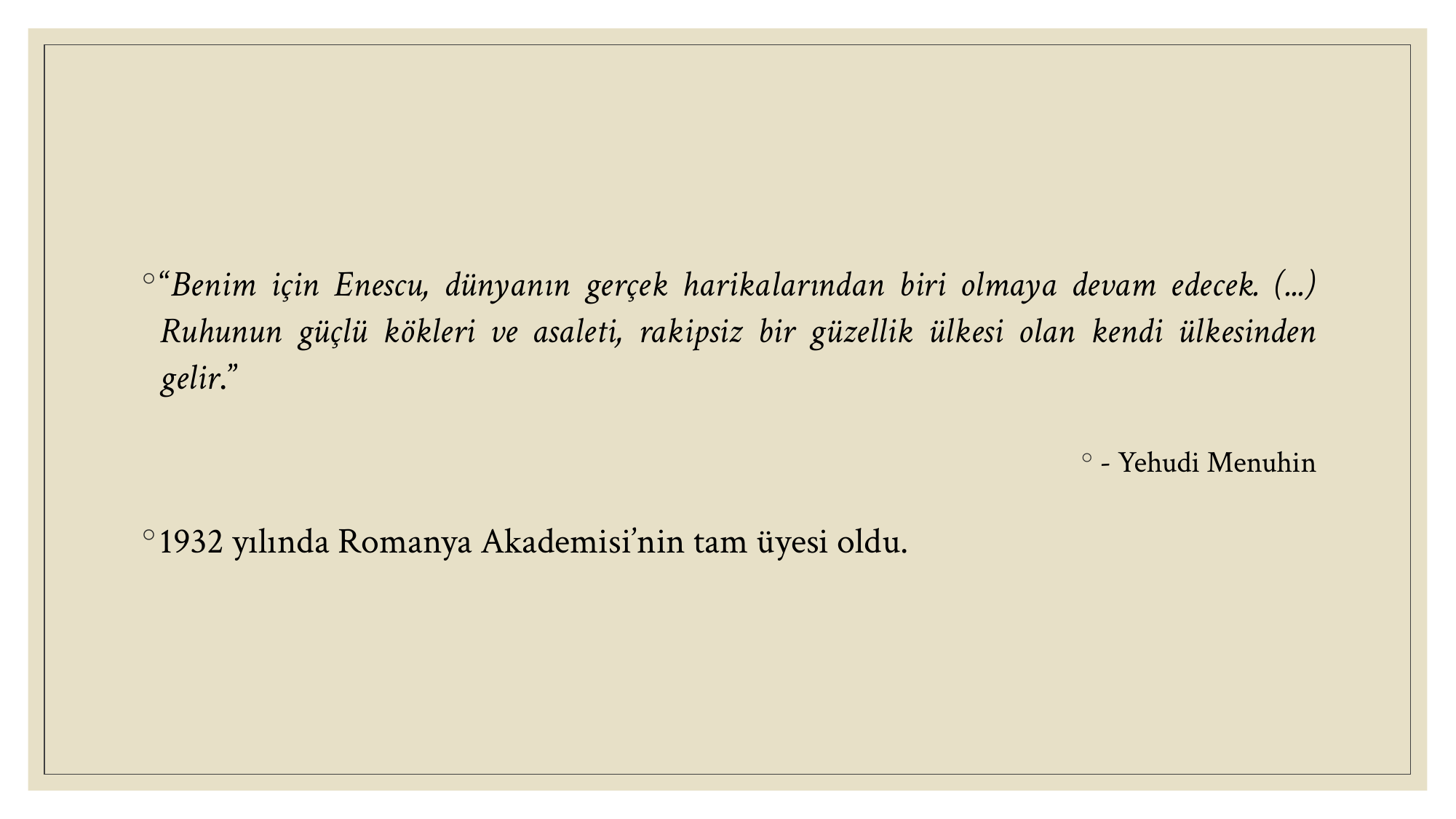

“Benim için Enescu, dünyanın gerçek harikalarından biri olmaya devam edecek. (...) Ruhunun güçlü kökleri ve asaleti, rakipsiz bir güzellik ülkesi olan kendi ülkesinden gelir.”
- Yehudi Menuhin
1932 yılında Romanya Akademisi’nin tam üyesi oldu.